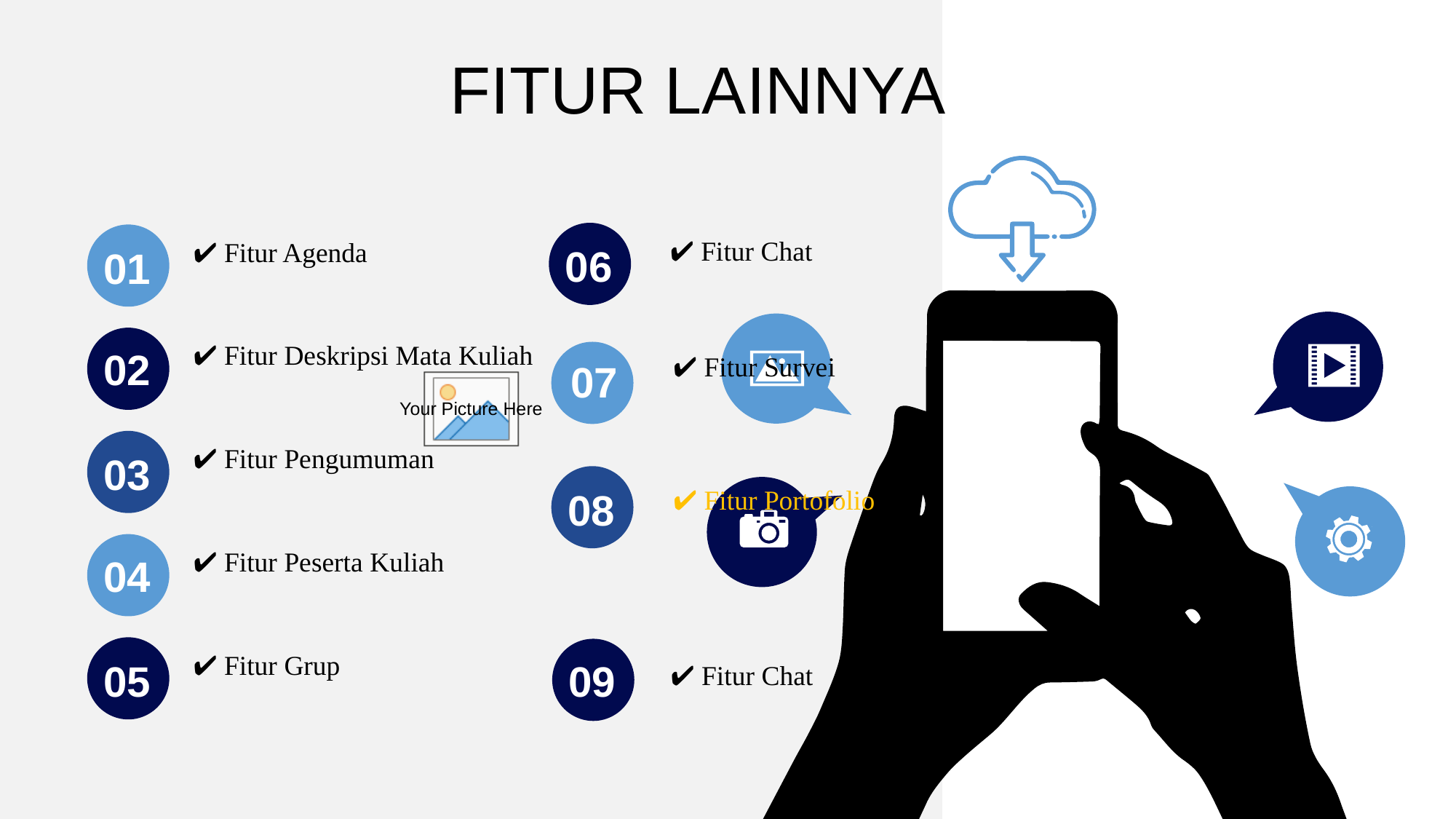

FITUR LAINNYA

✔ Fitur Chat

✔ Fitur Agenda
06
01

✔ Fitur Deskripsi Mata Kuliah
02

✔ Fitur Survei

07

✔ Fitur Pengumuman
03

08
✔ Fitur Portofolio

✔ Fitur Peserta Kuliah
04

✔ Fitur Grup

05
09
✔ Fitur Chat